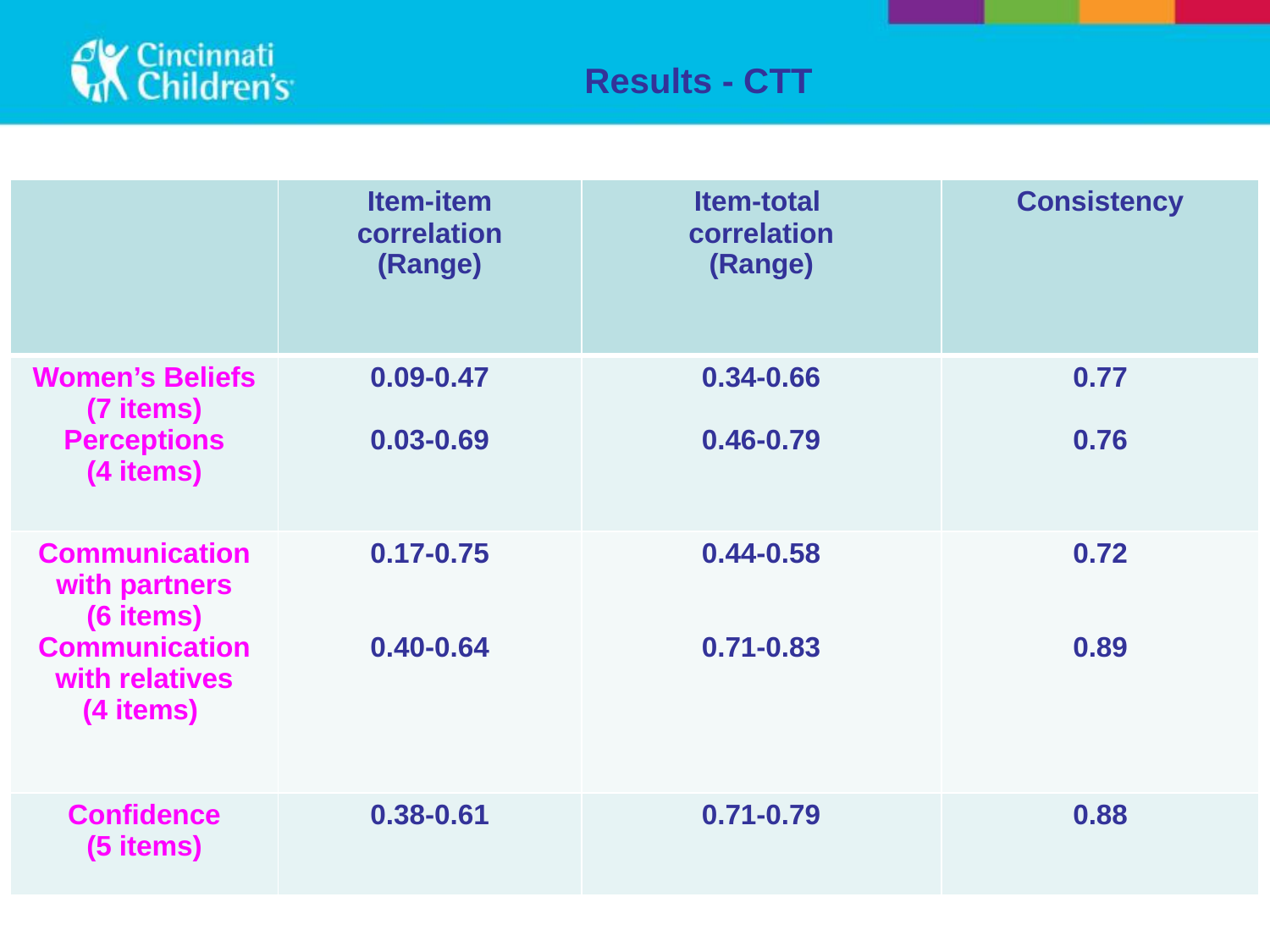

# Results - CTT
|  | Item-item correlation (Range) | Item-total correlation (Range) | Consistency |
| --- | --- | --- | --- |
| Women’s Beliefs (7 items) Perceptions (4 items) | 0.09-0.47 0.03-0.69 | 0.34-0.66 0.46-0.79 | 0.77 0.76 |
| Communication with partners (6 items) Communication with relatives (4 items) | 0.17-0.75 0.40-0.64 | 0.44-0.58 0.71-0.83 | 0.72 0.89 |
| Confidence (5 items) | 0.38-0.61 | 0.71-0.79 | 0.88 |